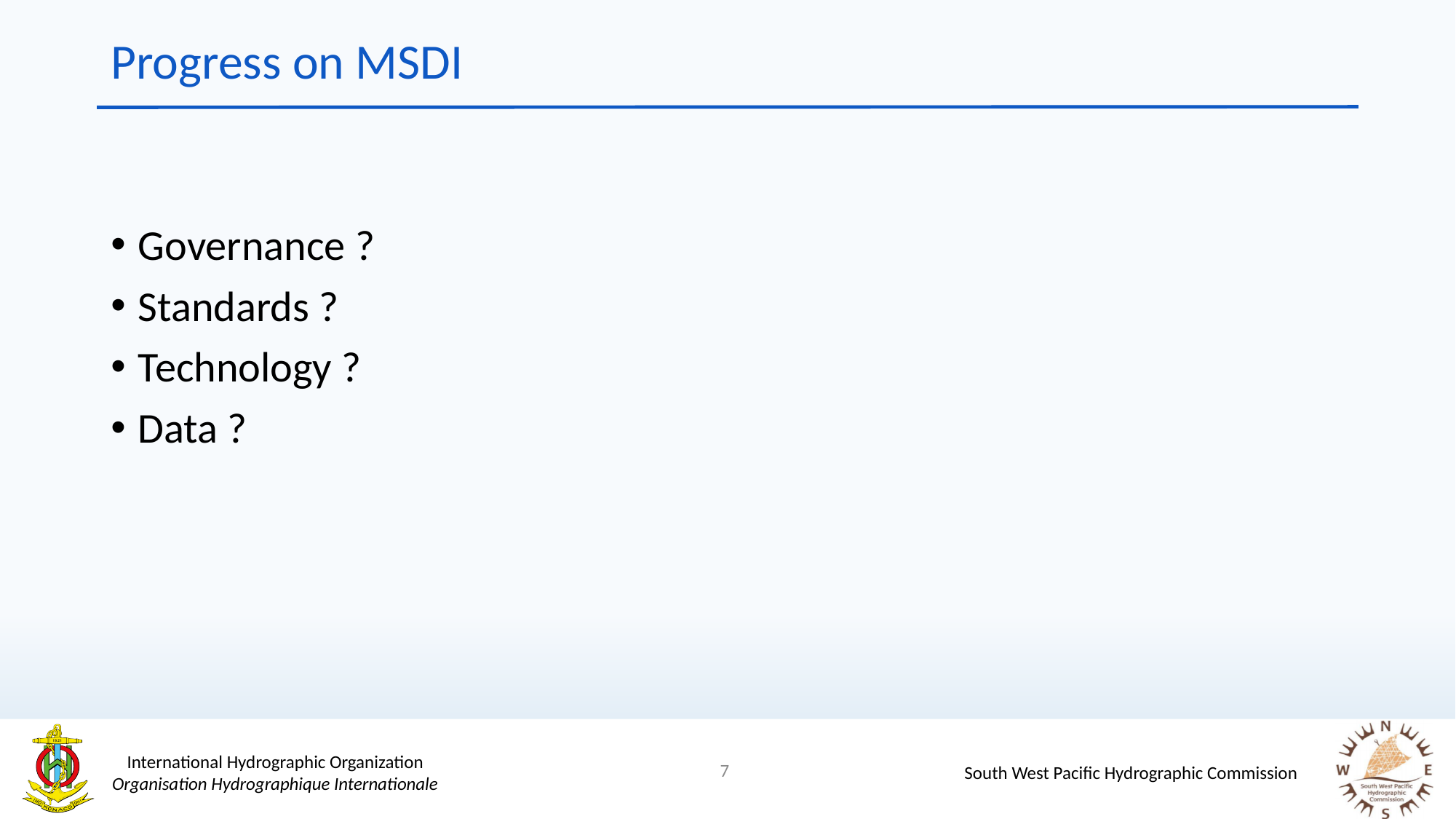

# Progress on MSDI
Governance ?
Standards ?
Technology ?
Data ?
7